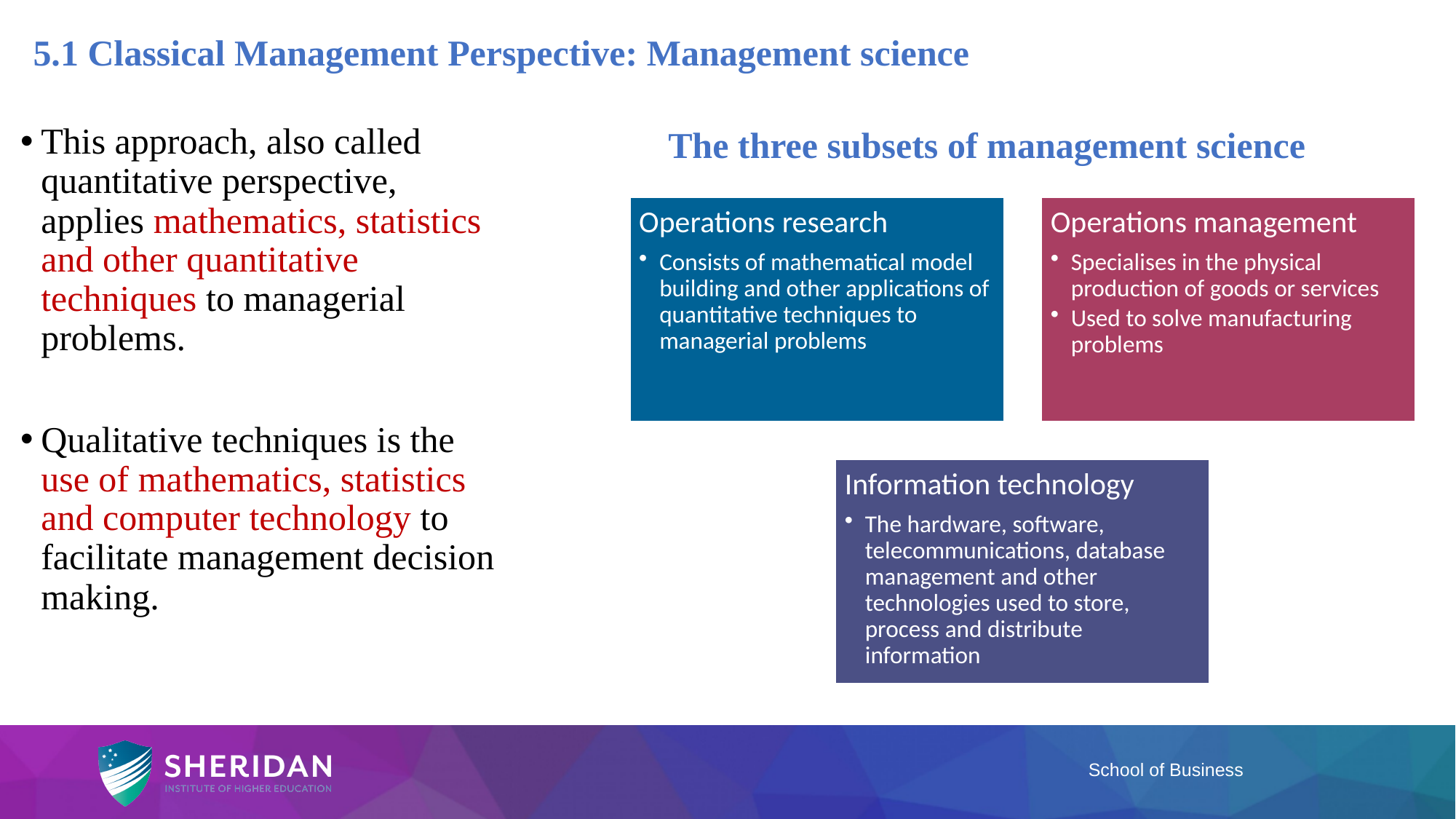

5.1 Classical Management Perspective: Management science
# The three subsets of management science
This approach, also called quantitative perspective,  applies mathematics, statistics and other quantitative techniques to managerial problems.

Qualitative techniques is the use of mathematics, statistics and computer technology to facilitate management decision making.
Operations research
Consists of mathematical model building and other applications of quantitative techniques to managerial problems
Operations management
Specialises in the physical production of goods or services
Used to solve manufacturing problems
Information technology
The hardware, software, telecommunications, database management and other technologies used to store, process and distribute information